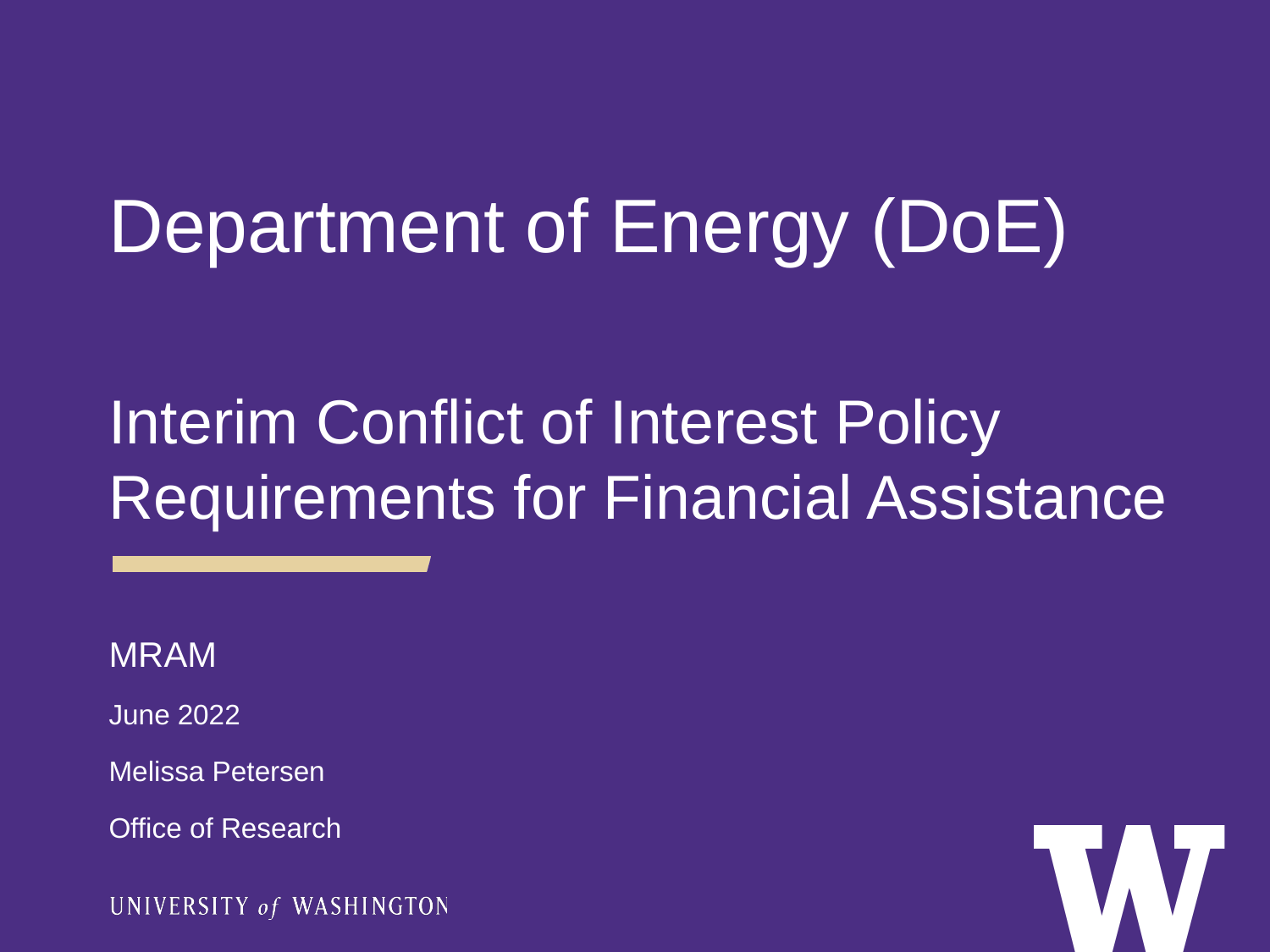

Department of Energy (DoE)

Interim Conflict of Interest Policy Requirements for Financial Assistance
MRAM
June 2022
Melissa Petersen
Office of Research